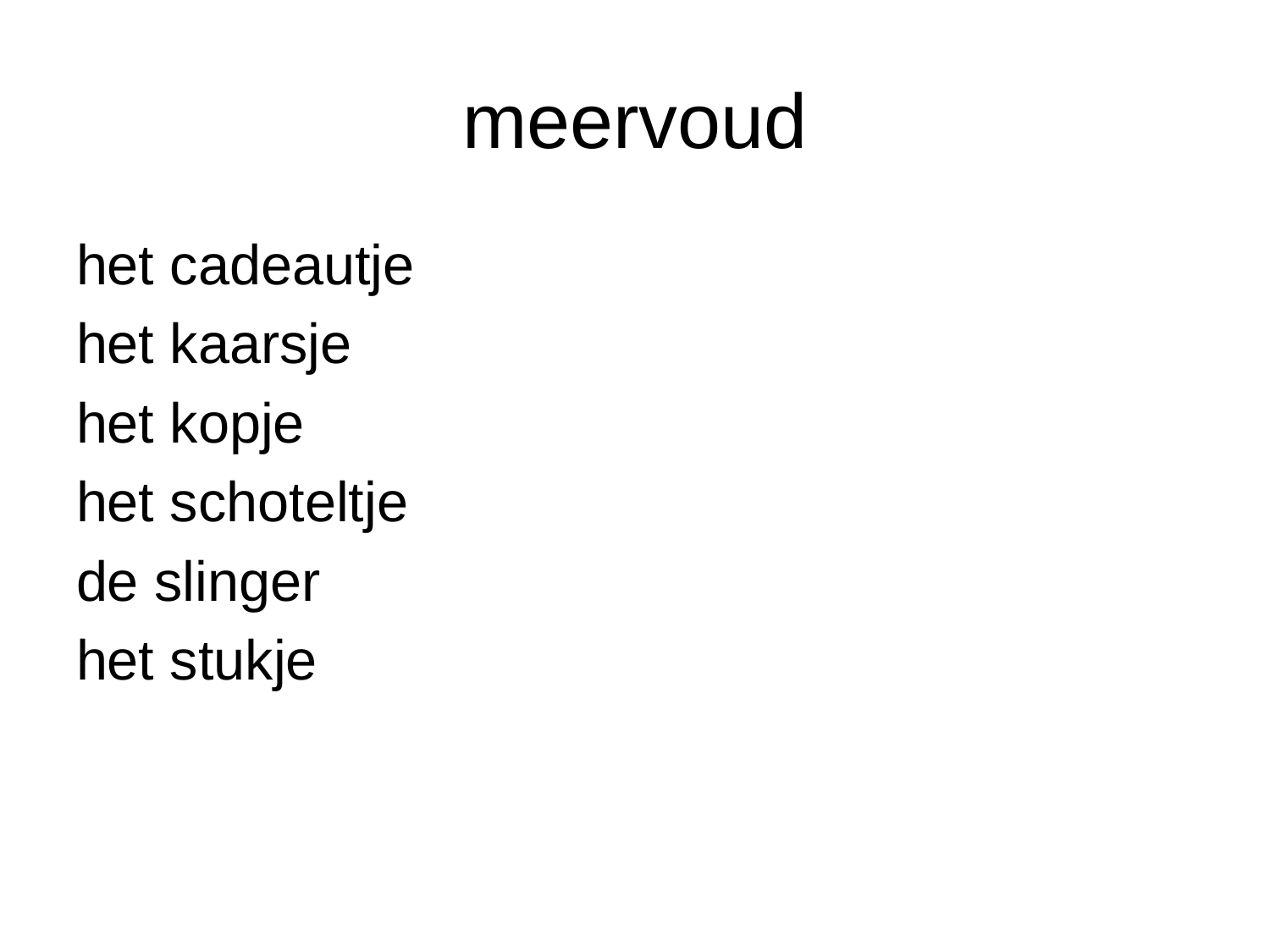

# meervoud
het cadeautje
het kaarsje
het kopje
het schoteltje
de slinger
het stukje